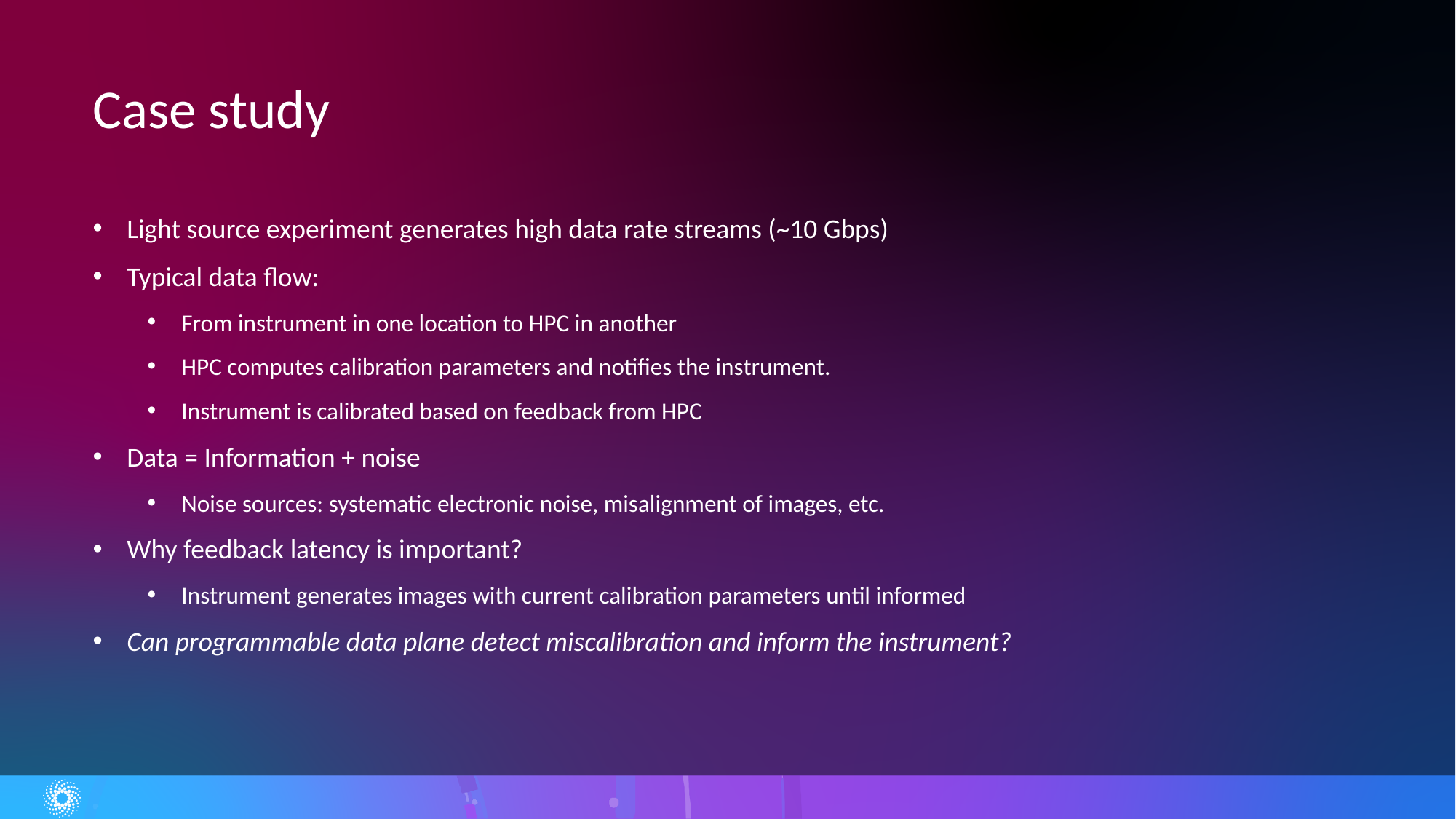

# Case study
Light source experiment generates high data rate streams (~10 Gbps)
Typical data flow:
From instrument in one location to HPC in another
HPC computes calibration parameters and notifies the instrument.
Instrument is calibrated based on feedback from HPC
Data = Information + noise
Noise sources: systematic electronic noise, misalignment of images, etc.
Why feedback latency is important?
Instrument generates images with current calibration parameters until informed
Can programmable data plane detect miscalibration and inform the instrument?